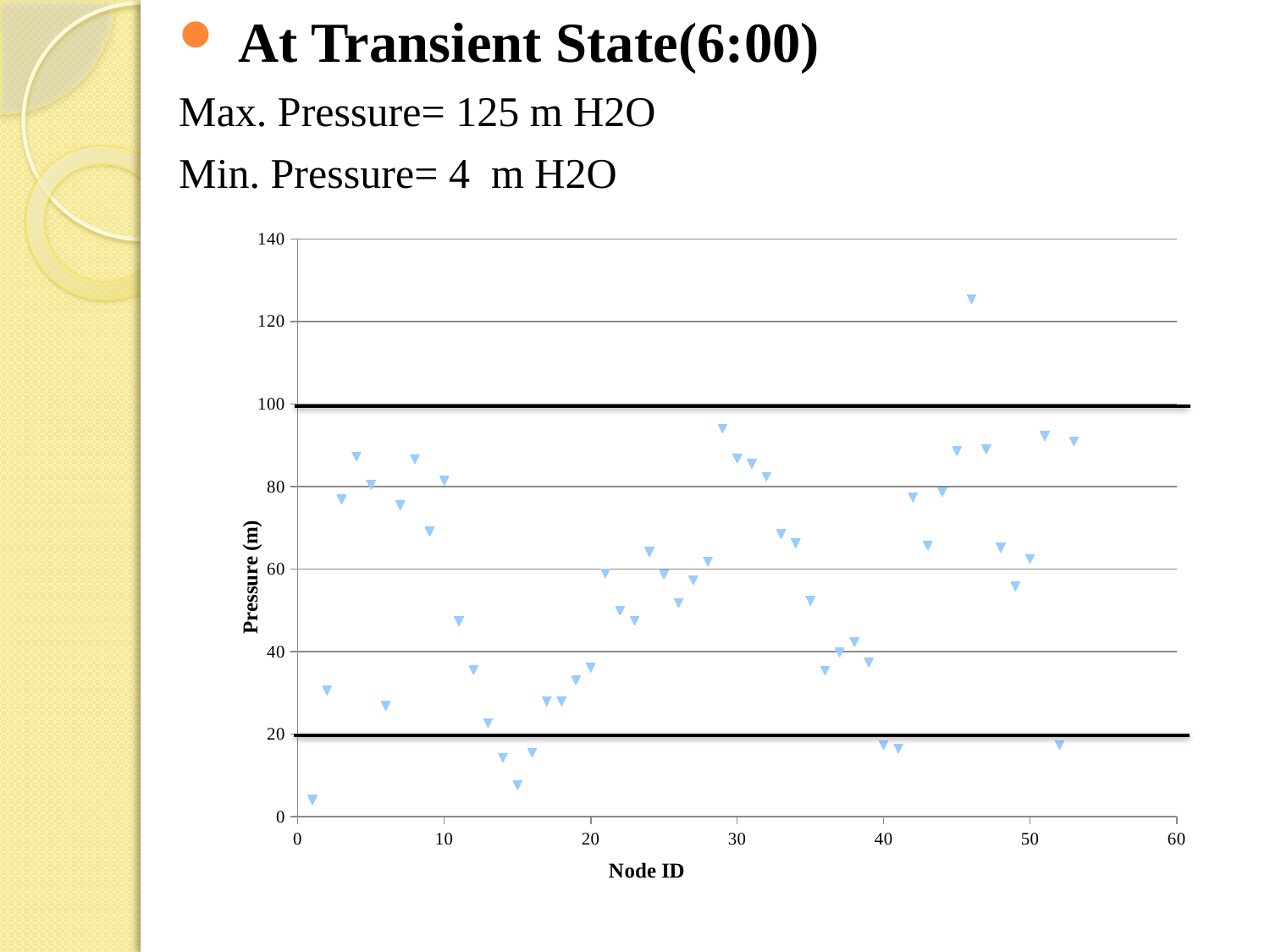

At Transient State(6:00)
Max. Pressure= 125 m H2O
Min. Pressure= 4  m H2O

### Chart

| Category |  |  |
|---|---|---|